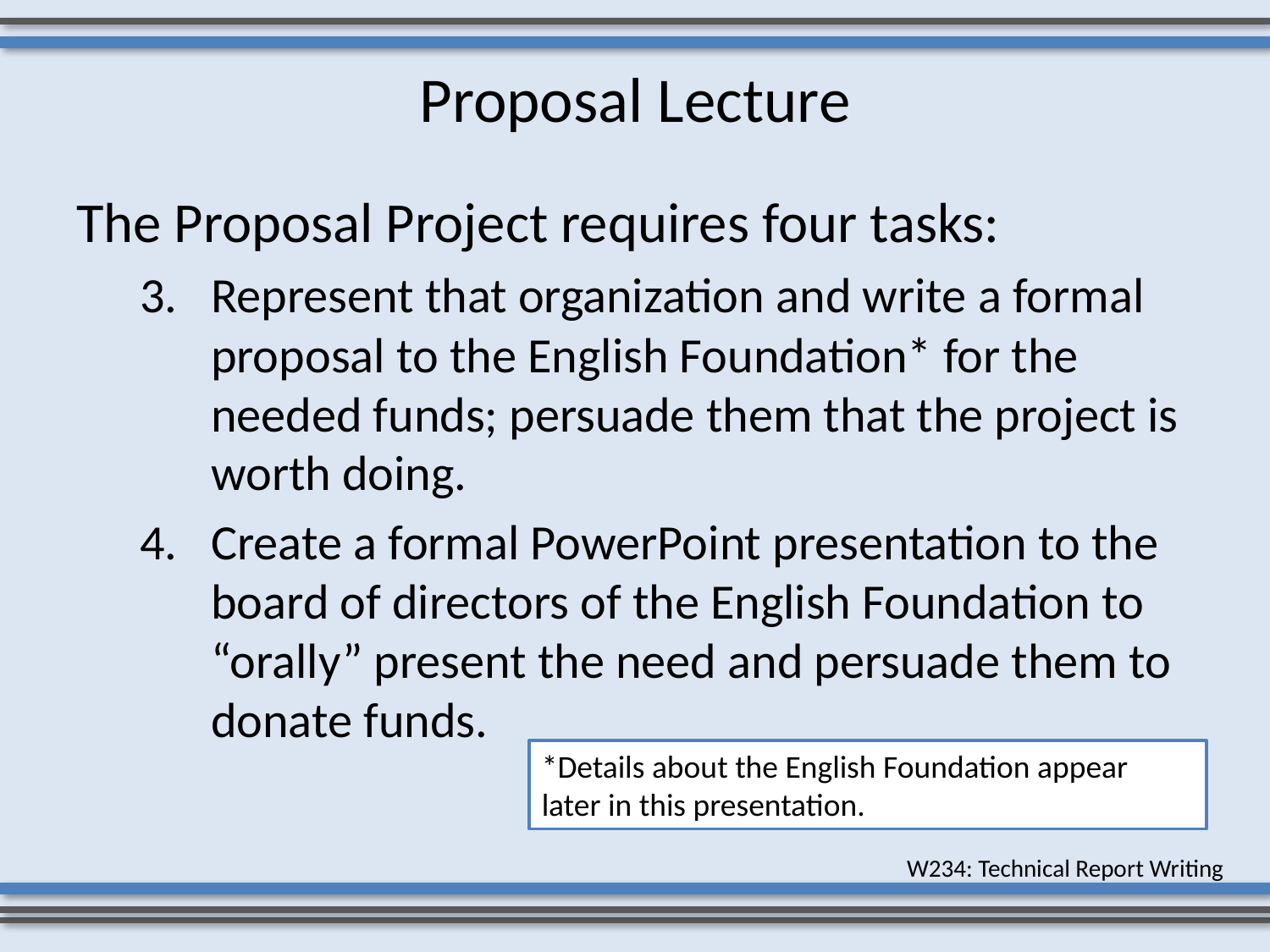

# Proposal Lecture
The Proposal Project requires four tasks:
Represent that organization and write a formal proposal to the English Foundation* for the needed funds; persuade them that the project is worth doing.
Create a formal PowerPoint presentation to the board of directors of the English Foundation to “orally” present the need and persuade them to donate funds.

*Details about the English Foundation appear later in this presentation.
W234: Technical Report Writing